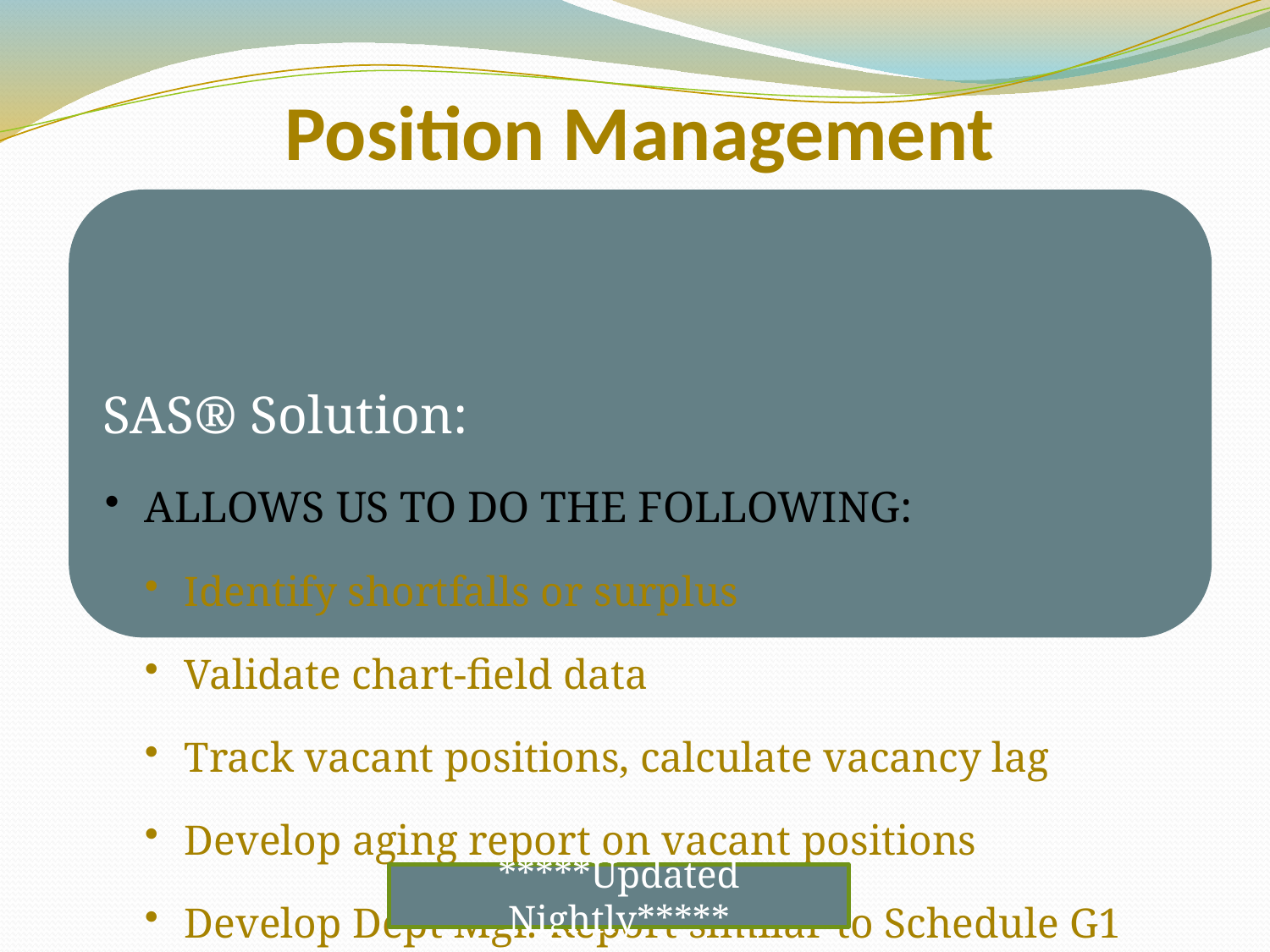

# Position Management
SAS® Solution:
ALLOWS US TO DO THE FOLLOWING:
Identify shortfalls or surplus
Develop aging report on vacant positions
Validate chart-field data
Track vacant positions, calculate vacancy lag
*****Updated Nightly*****